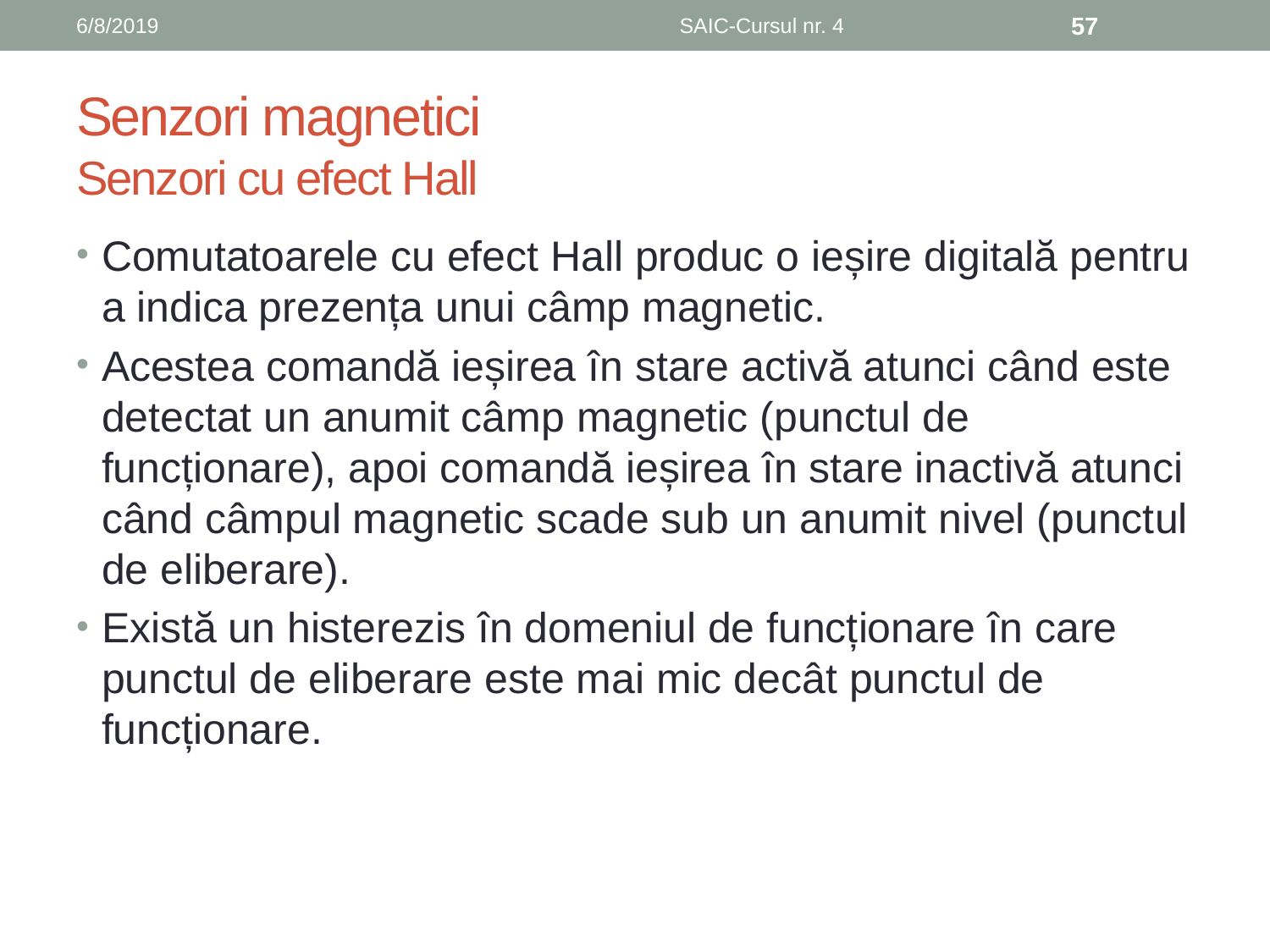

6/8/2019
SAIC-Cursul nr. 4
57
# Senzori magnetici Senzori cu efect Hall
Comutatoarele cu efect Hall produc o ieșire digitală pentru a indica prezența unui câmp magnetic.
Acestea comandă ieșirea în stare activă atunci când este detectat un anumit câmp magnetic (punctul de funcționare), apoi comandă ieșirea în stare inactivă atunci când câmpul magnetic scade sub un anumit nivel (punctul de eliberare).
Există un histerezis în domeniul de funcționare în care punctul de eliberare este mai mic decât punctul de funcționare.